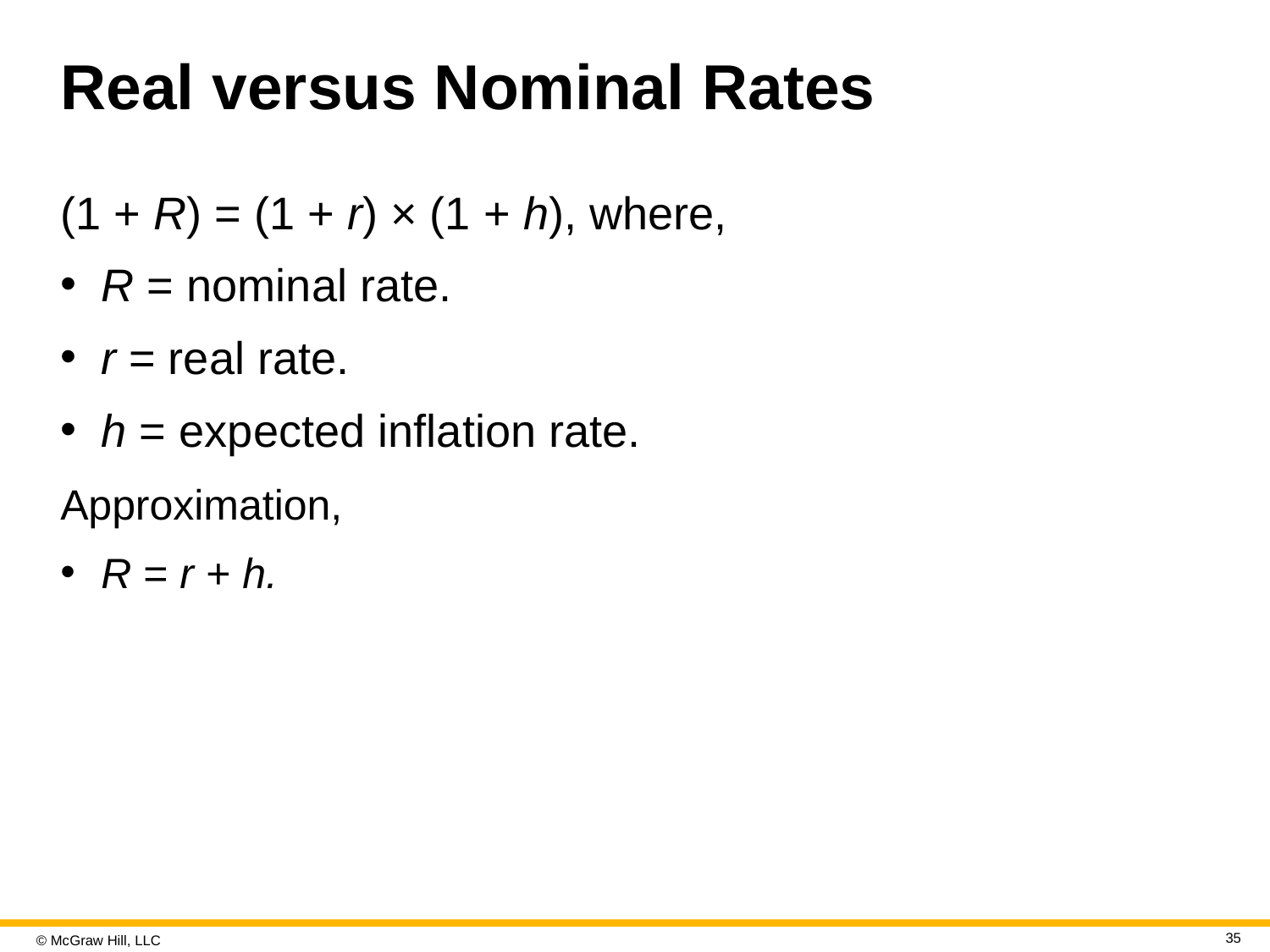

# Real versus Nominal Rates
(1 + R) = (1 + r) × (1 + h), where,
R = nominal rate.
r = real rate.
h = expected inflation rate.
Approximation,
R = r + h.
35